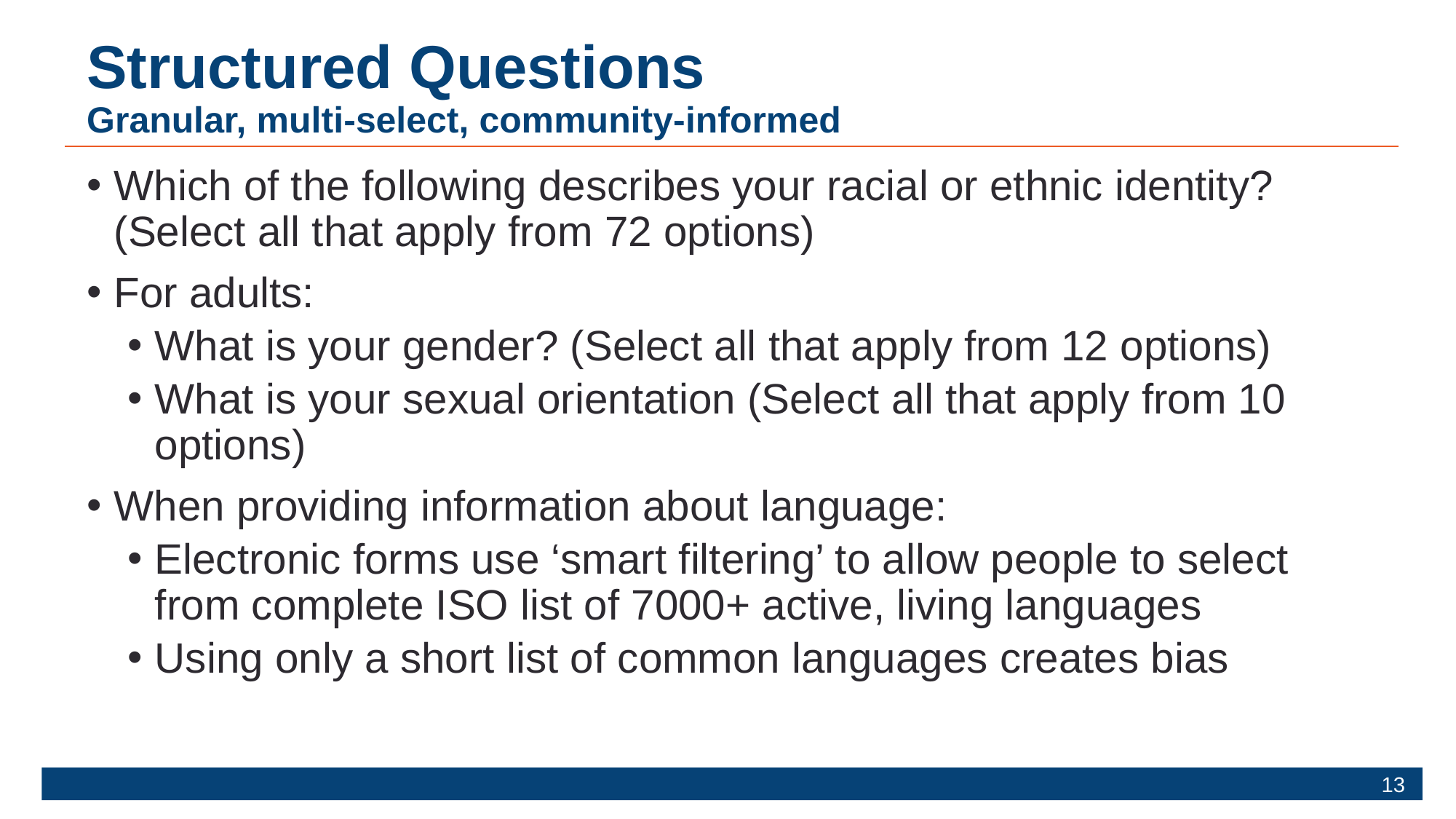

# Structured Questions Granular, multi-select, community-informed
Which of the following describes your racial or ethnic identity? (Select all that apply from 72 options)
For adults:
What is your gender? (Select all that apply from 12 options)
What is your sexual orientation (Select all that apply from 10 options)
When providing information about language:
Electronic forms use ‘smart filtering’ to allow people to select from complete ISO list of 7000+ active, living languages
Using only a short list of common languages creates bias
13